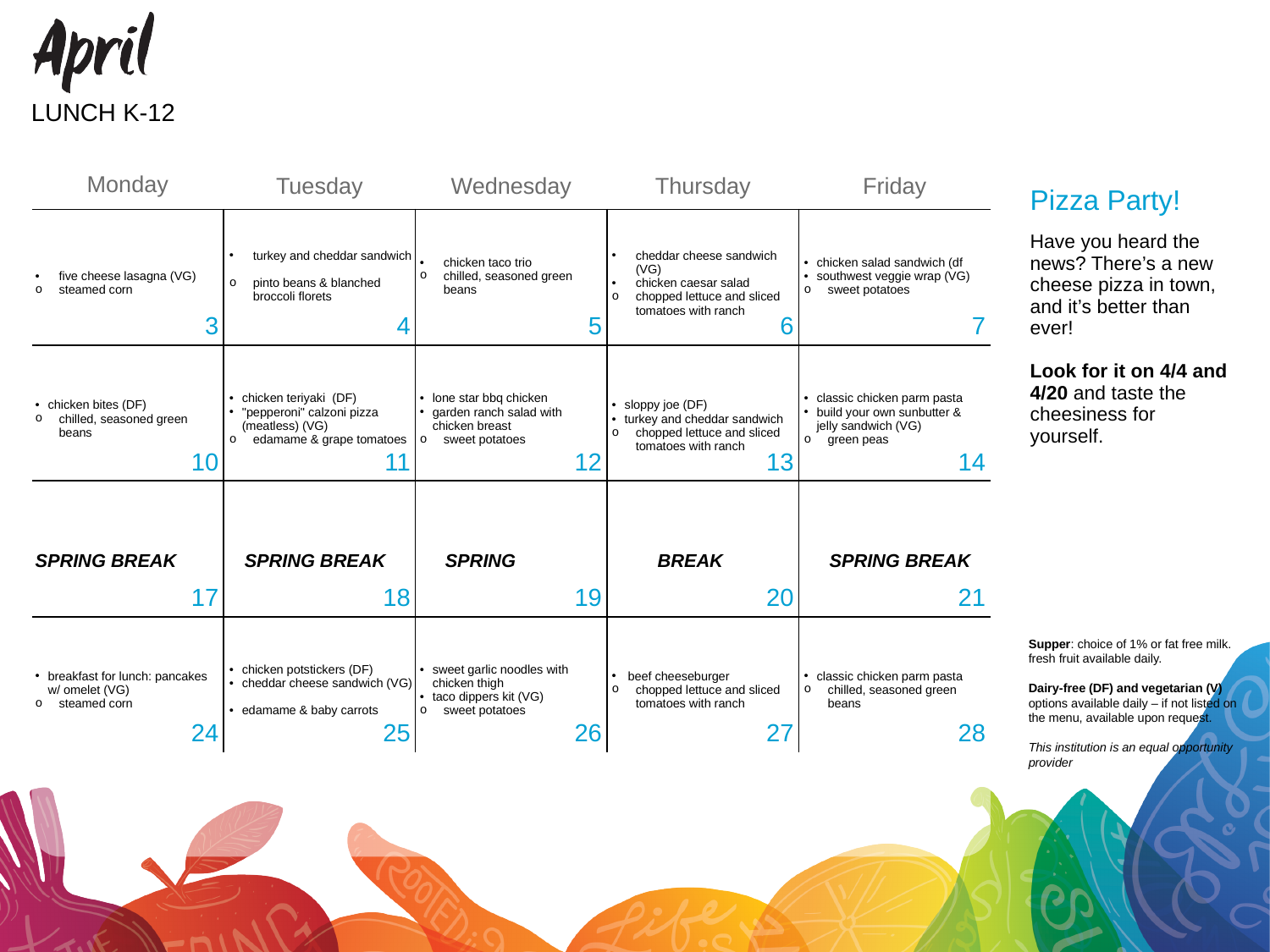

LUNCH K-12
| Pizza Party! |
| --- |
| Have you heard the news? There’s a new cheese pizza in town, and it’s better than ever! Look for it on 4/4 and 4/20 and taste the cheesiness for yourself. |
| five cheese lasagna (VG) steamed corn | turkey and cheddar sandwich pinto beans & blanched broccoli florets | chicken taco trio chilled, seasoned green beans | cheddar cheese sandwich (VG) chicken caesar salad chopped lettuce and sliced tomatoes with ranch | chicken salad sandwich (df southwest veggie wrap (VG) sweet potatoes |
| --- | --- | --- | --- | --- |
| chicken bites (DF) chilled, seasoned green beans | chicken teriyaki (DF) "pepperoni" calzoni pizza (meatless) (VG) edamame & grape tomatoes | lone star bbq chicken garden ranch salad with chicken breast sweet potatoes | sloppy joe (DF) turkey and cheddar sandwich chopped lettuce and sliced tomatoes with ranch | classic chicken parm pasta build your own sunbutter & jelly sandwich (VG) green peas |
| SPRING BREAK | SPRING BREAK | SPRING | BREAK | SPRING BREAK |
| breakfast for lunch: pancakes w/ omelet (VG) steamed corn | chicken potstickers (DF) cheddar cheese sandwich (VG) edamame & baby carrots | sweet garlic noodles with chicken thigh taco dippers kit (VG) sweet potatoes | beef cheeseburger chopped lettuce and sliced tomatoes with ranch | classic chicken parm pasta chilled, seasoned green beans |
Supper: choice of 1% or fat free milk. fresh fruit available daily.

Dairy-free (DF) and vegetarian (V) options available daily – if not listed on the menu, available upon request.

This institution is an equal opportunity provider